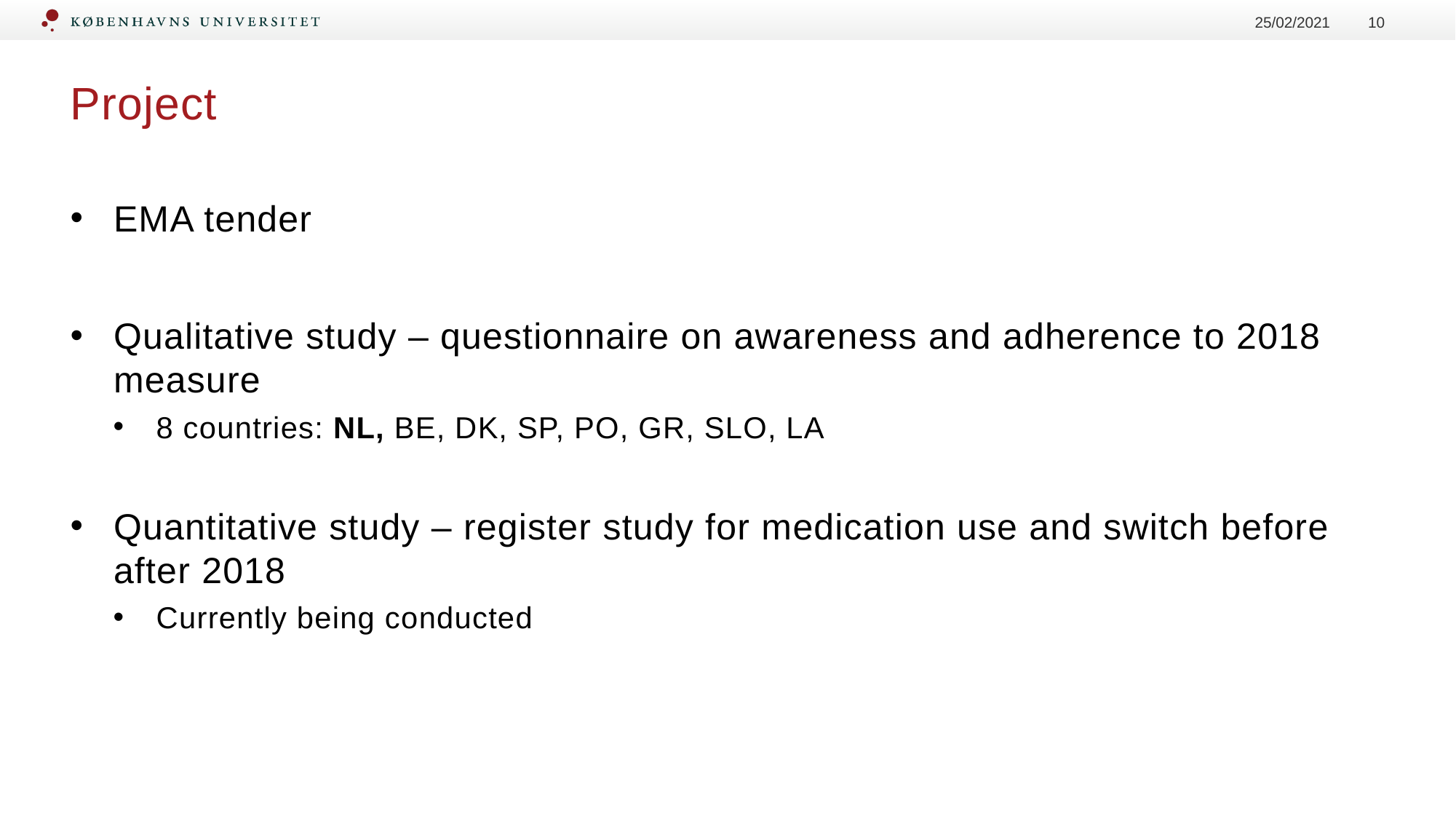

25/02/2021
10
# Project
EMA tender

Qualitative study – questionnaire on awareness and adherence to 2018 measure
8 countries: NL, BE, DK, SP, PO, GR, SLO, LA

Quantitative study – register study for medication use and switch before after 2018
Currently being conducted